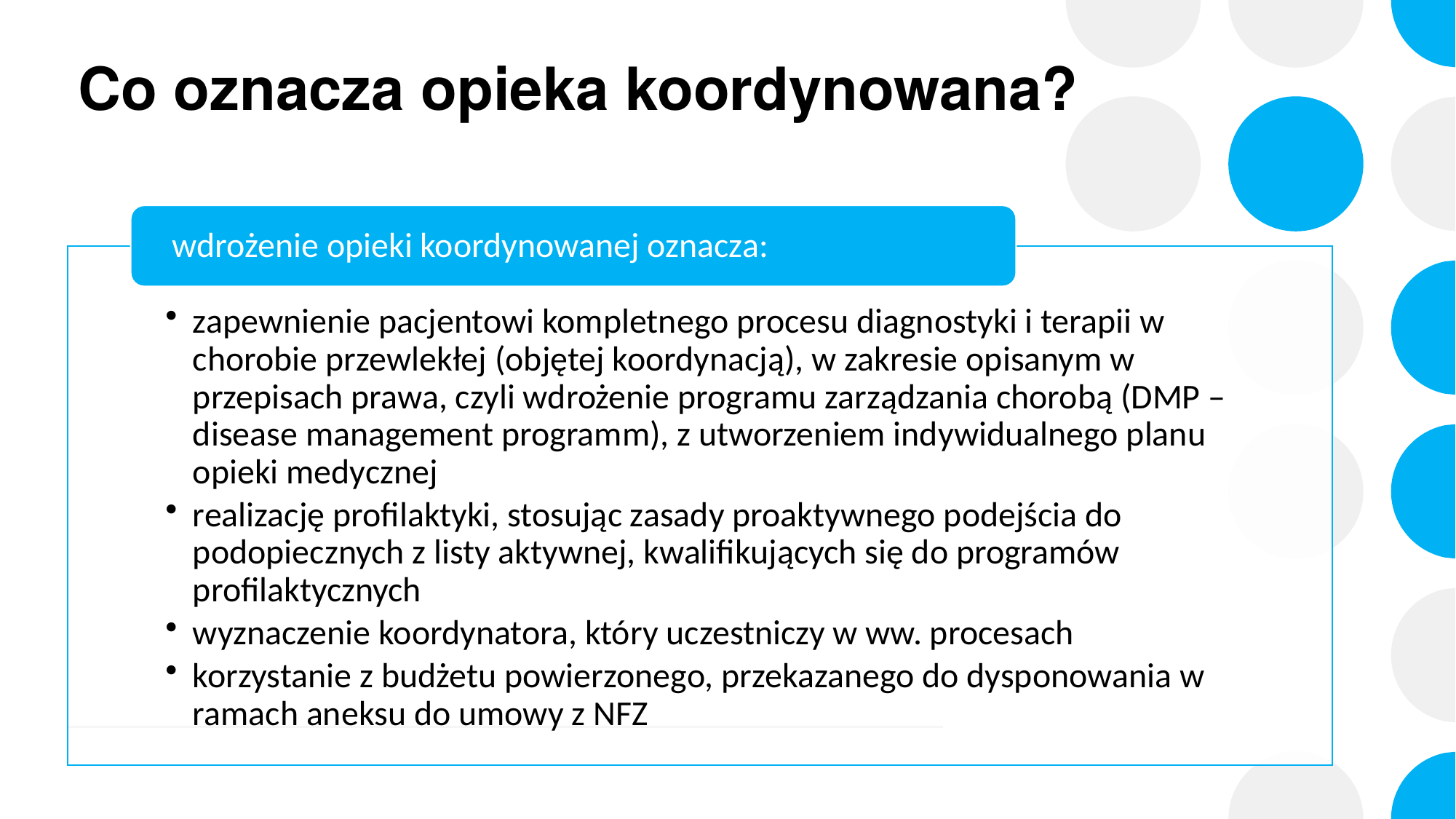

# Co oznacza opieka koordynowana?
zapewnienie pacjentowi kompletnego procesu diagnostyki i terapii w chorobie przewlekłej (objętej koordynacją), w zakresie opisanym w przepisach prawa, czyli wdrożenie programu zarządzania chorobą (DMP – disease management programm), z utworzeniem indywidualnego planu opieki medycznej
realizację profilaktyki, stosując zasady proaktywnego podejścia do podopiecznych z listy aktywnej, kwalifikujących się do programów profilaktycznych
wyznaczenie koordynatora, który uczestniczy w ww. procesach
korzystanie z budżetu powierzonego, przekazanego do dysponowania w ramach aneksu do umowy z NFZ
wdrożenie opieki koordynowanej oznacza: